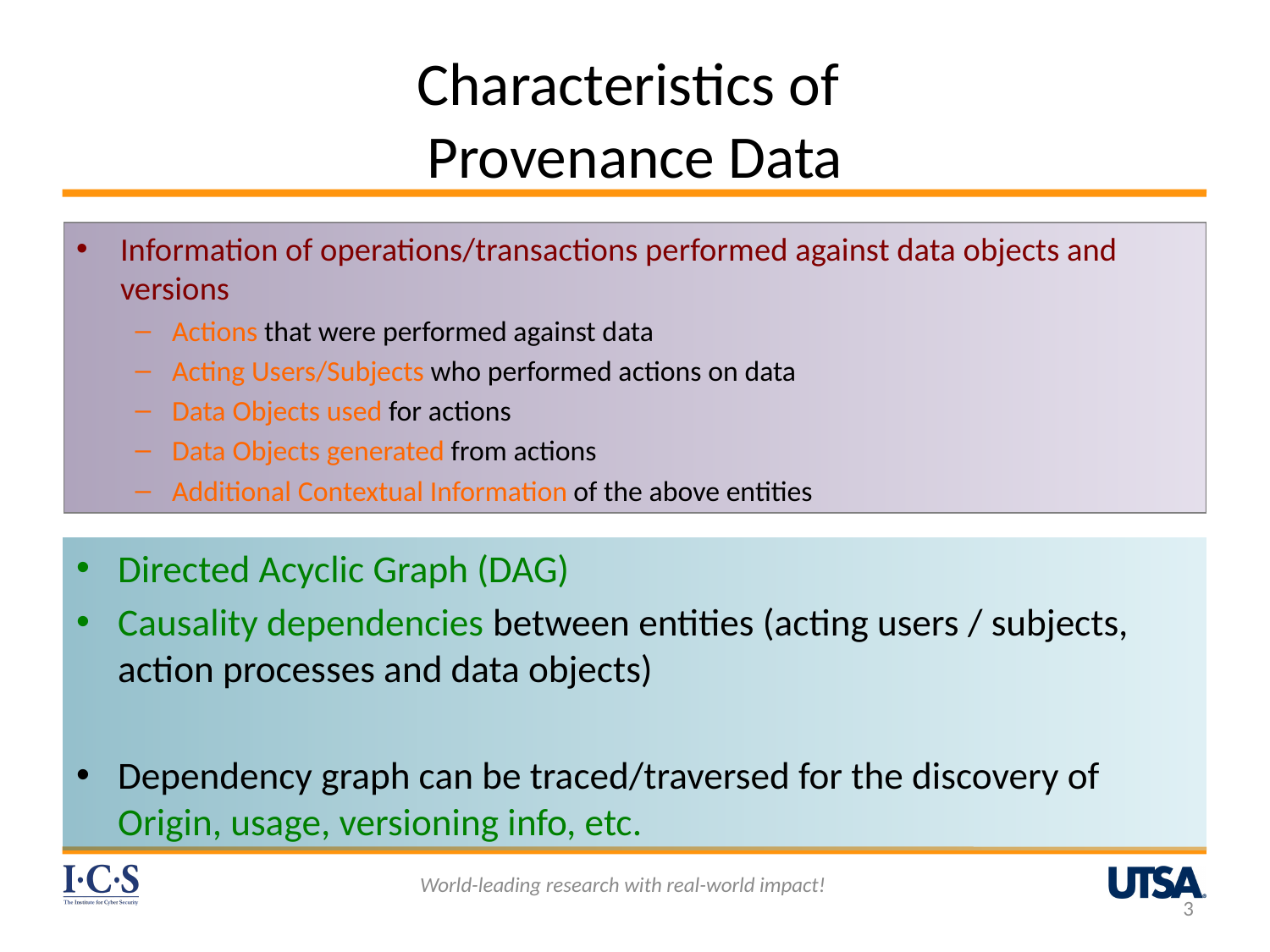

# Characteristics of Provenance Data
Information of operations/transactions performed against data objects and versions
Actions that were performed against data
Acting Users/Subjects who performed actions on data
Data Objects used for actions
Data Objects generated from actions
Additional Contextual Information of the above entities

Directed Acyclic Graph (DAG)
Causality dependencies between entities (acting users / subjects, action processes and data objects)

Dependency graph can be traced/traversed for the discovery of Origin, usage, versioning info, etc.

World-leading research with real-world impact!
3